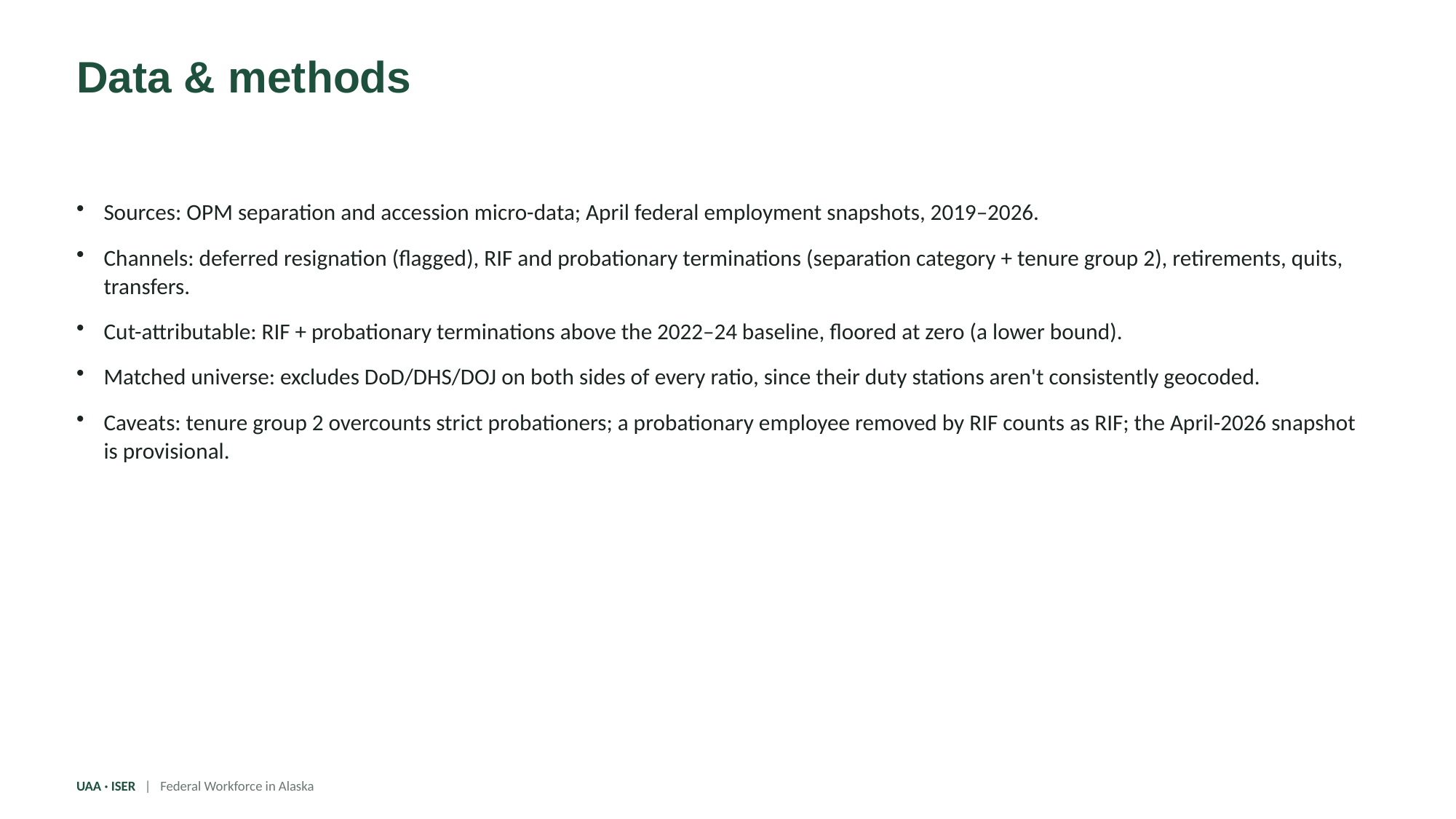

Data & methods
Sources: OPM separation and accession micro-data; April federal employment snapshots, 2019–2026.
Channels: deferred resignation (flagged), RIF and probationary terminations (separation category + tenure group 2), retirements, quits, transfers.
Cut-attributable: RIF + probationary terminations above the 2022–24 baseline, floored at zero (a lower bound).
Matched universe: excludes DoD/DHS/DOJ on both sides of every ratio, since their duty stations aren't consistently geocoded.
Caveats: tenure group 2 overcounts strict probationers; a probationary employee removed by RIF counts as RIF; the April-2026 snapshot is provisional.
UAA · ISER   |   Federal Workforce in Alaska